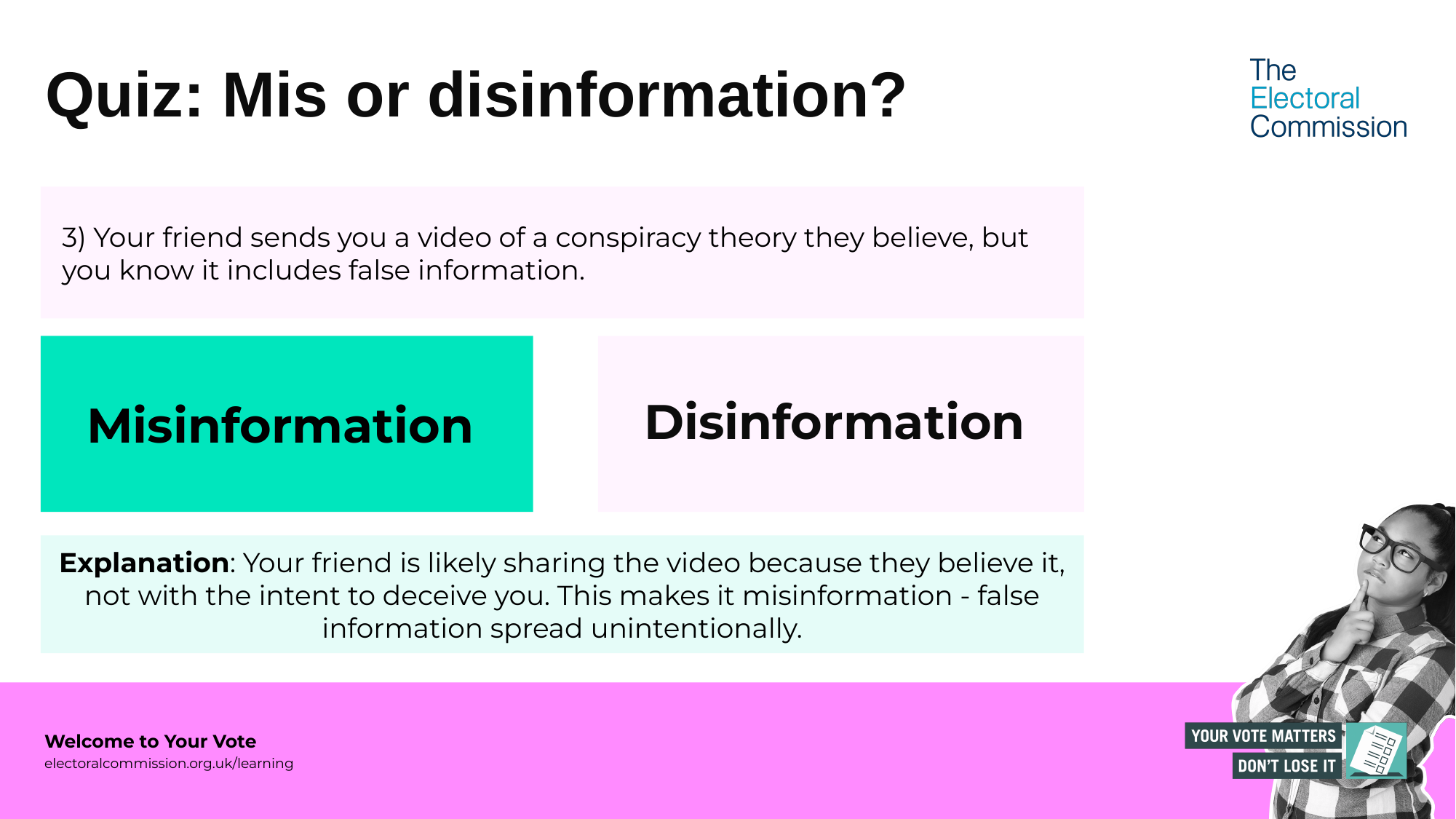

# Quiz: Mis or disinformation?
3) Your friend sends you a video of a conspiracy theory they believe, but you know it includes false information.
Misinformation
Misinformation
Disinformation
Explanation: Your friend is likely sharing the video because they believe it, not with the intent to deceive you. This makes it misinformation - false information spread unintentionally.
Welcome to Your Vote